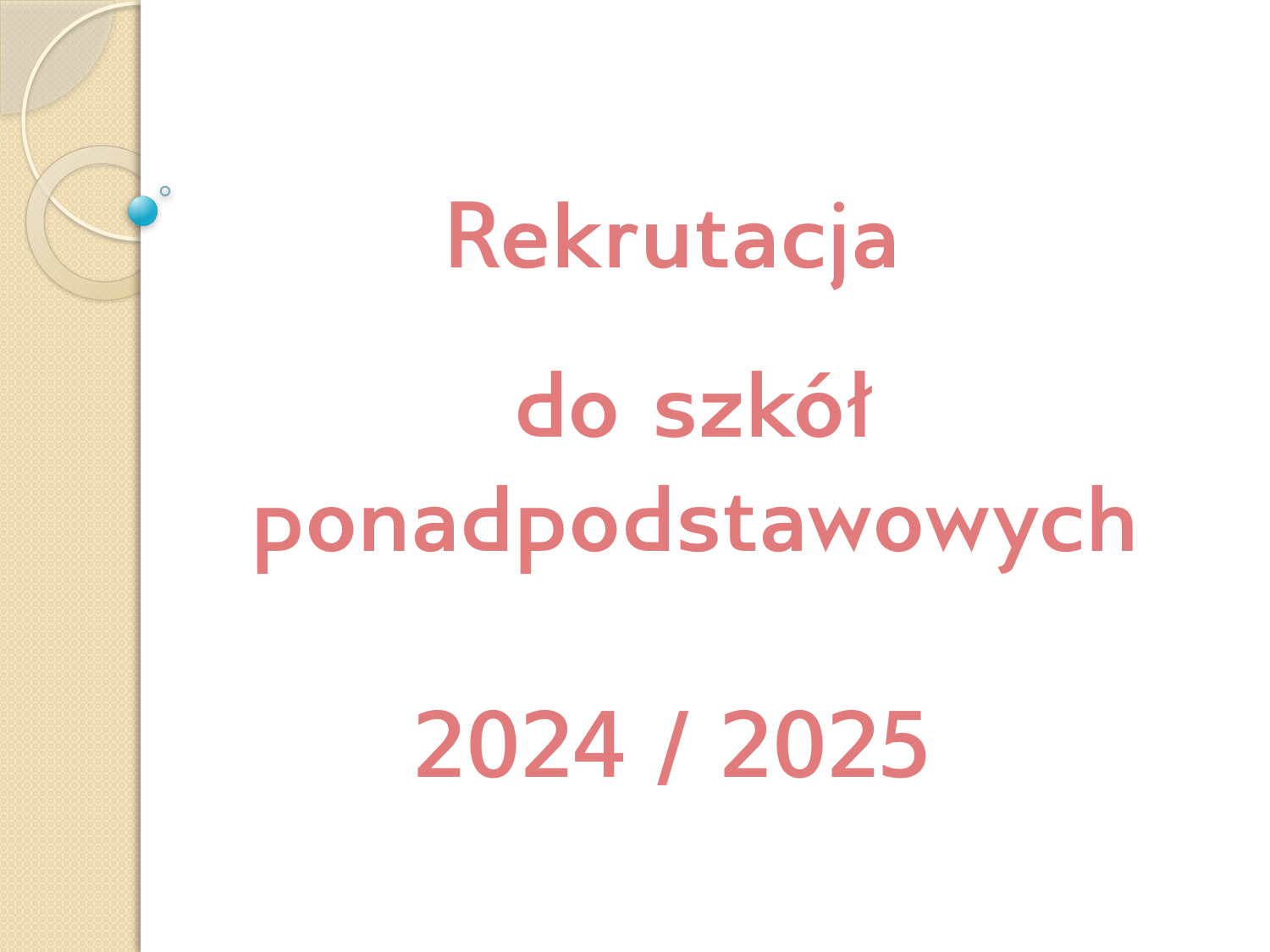

Rekrutacja
do szkół ponadpodstawowych
2024 / 2025